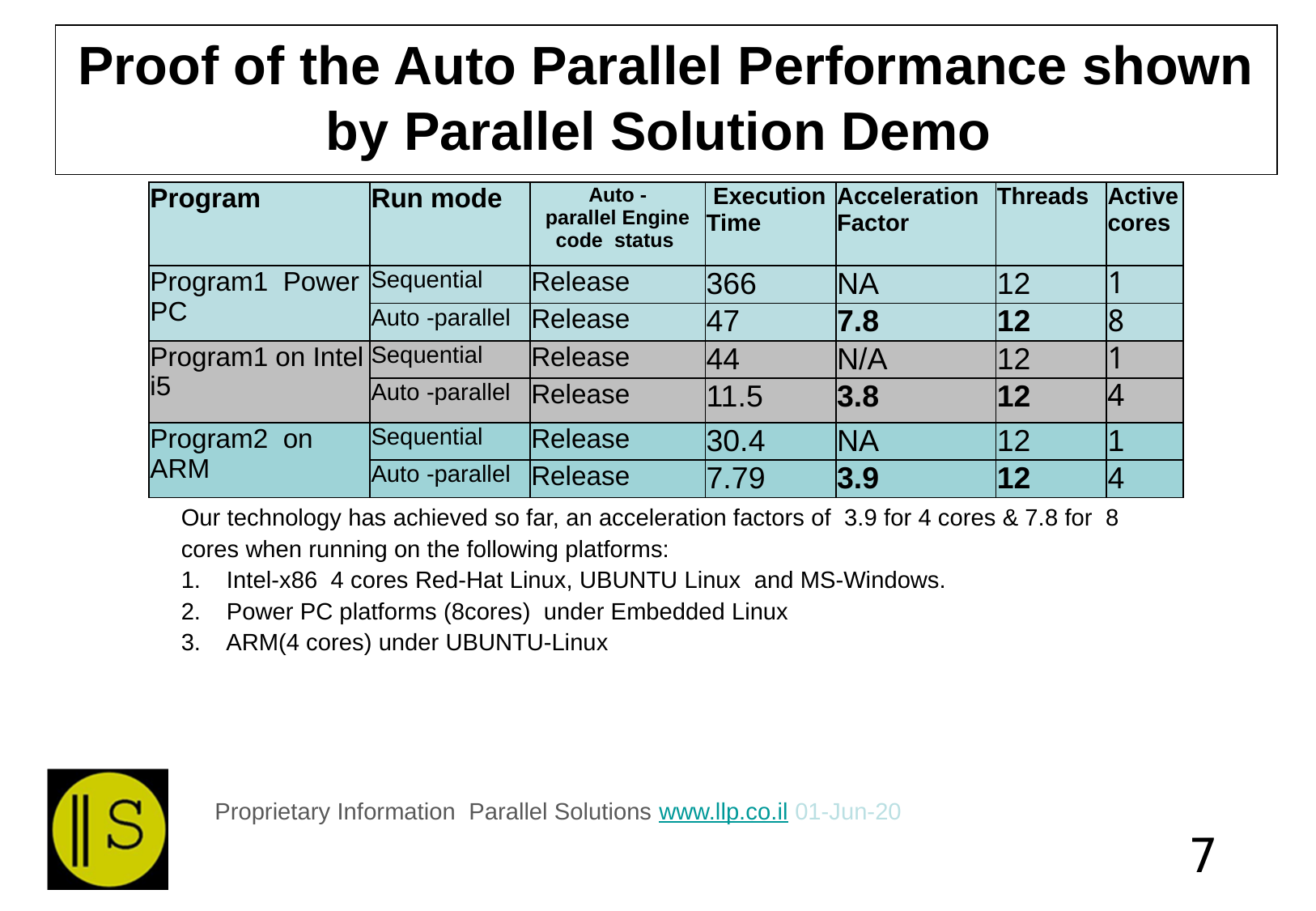

Proof of the Auto Parallel Performance shown by Parallel Solution Demo
| Program | Run mode | Auto -parallel Engine code status | Execution Time | Acceleration Factor | Threads | Active cores |
| --- | --- | --- | --- | --- | --- | --- |
| Program1 Power PC | Sequential | Release | 366 | NA | 12 | 1 |
|  | Auto -parallel | Release | 47 | 7.8 | 12 | 8 |
| Program1 on Intel i5 | Sequential | Release | 44 | N/A | 12 | 1 |
|  | Auto -parallel | Release | 11.5 | 3.8 | 12 | 4 |
| Program2 on ARM | Sequential | Release | 30.4 | NA | 12 | 1 |
|  | Auto -parallel | Release | 7.79 | 3.9 | 12 | 4 |
Our technology has achieved so far, an acceleration factors of  3.9 for 4 cores & 7.8 for  8 cores when running on the following platforms:
Intel-x86  4 cores Red-Hat Linux, UBUNTU Linux  and MS-Windows.
Power PC platforms (8cores)  under Embedded Linux
3.    ARM(4 cores) under UBUNTU-Linux